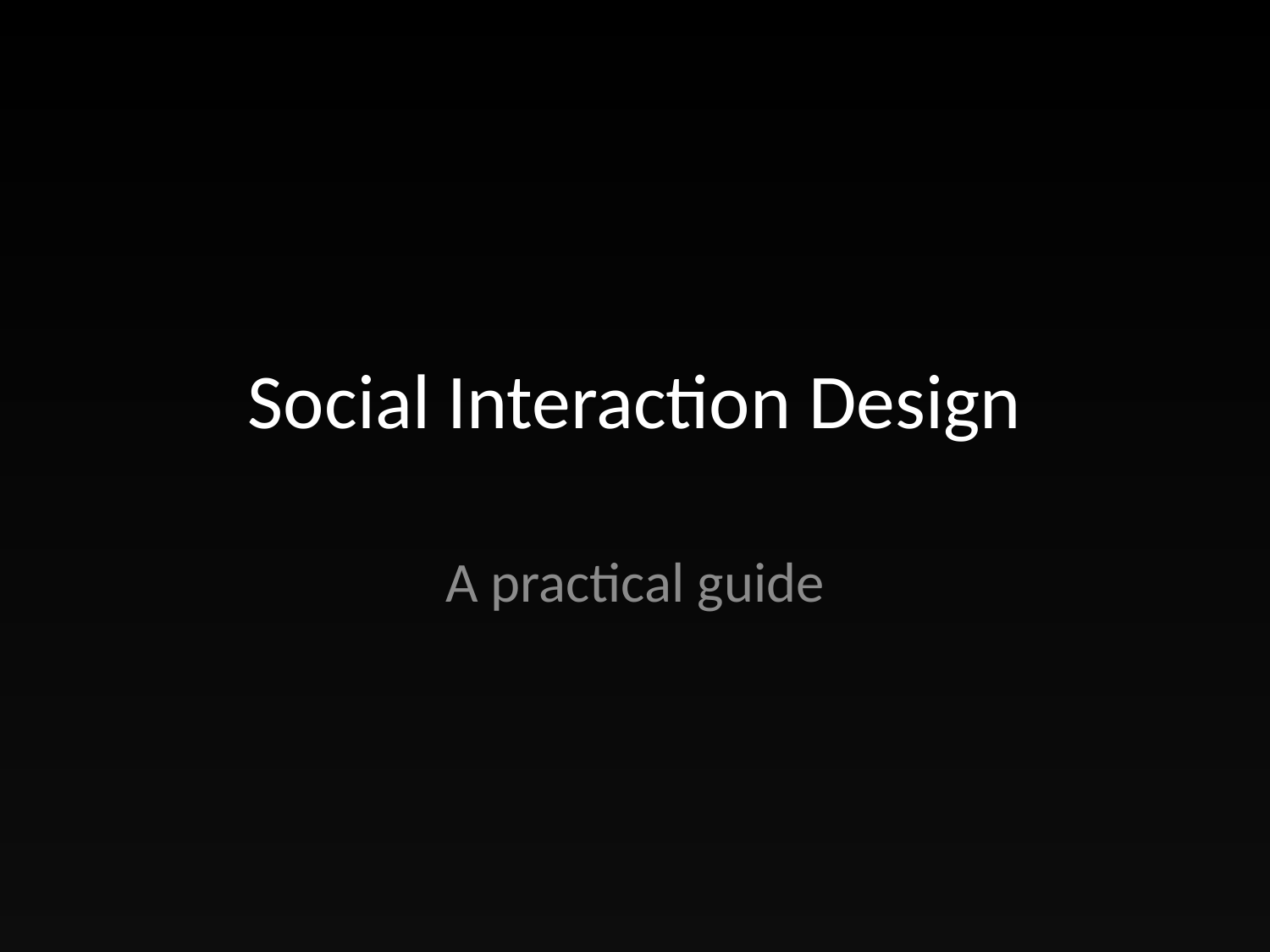

# Social Interaction Design
A practical guide